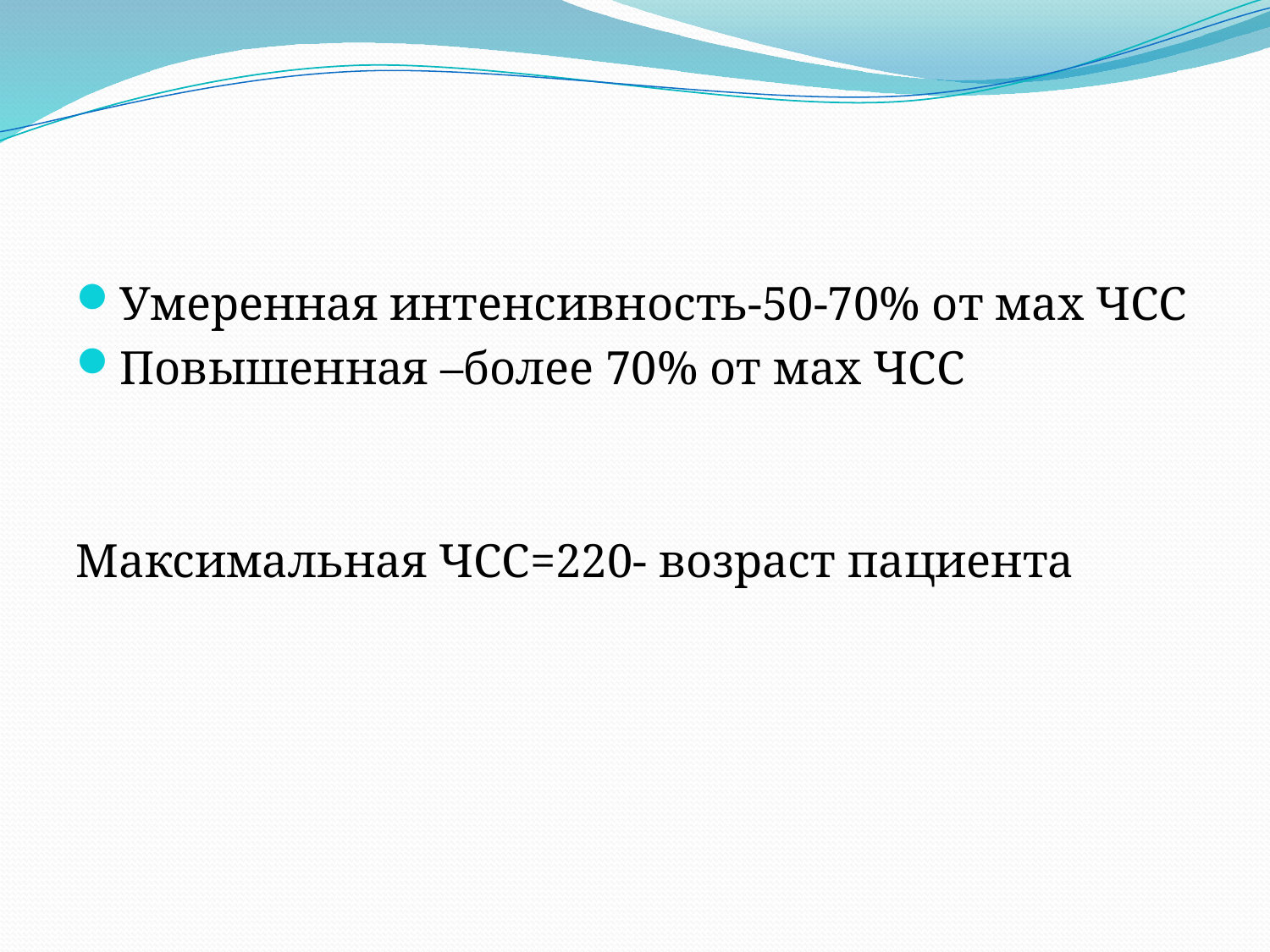

Умеренная интенсивность-50-70% от мах ЧСС
Повышенная –более 70% от мах ЧСС

Максимальная ЧСС=220- возраст пациента